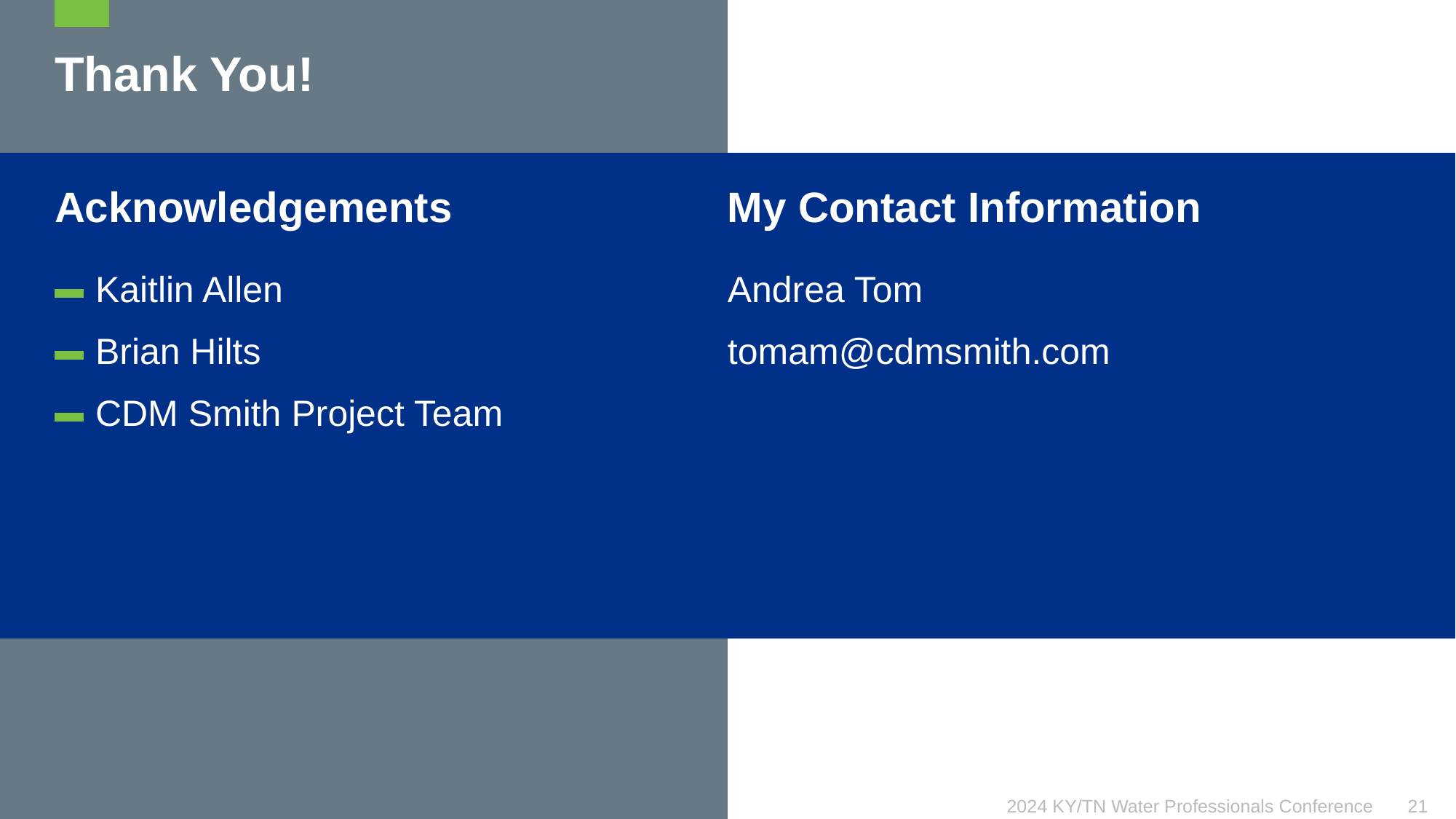

# Thank You!
My Contact Information
Acknowledgements
Andrea Tom
tomam@cdmsmith.com

Kaitlin Allen
Brian Hilts
CDM Smith Project Team
2024 KY/TN Water Professionals Conference
21